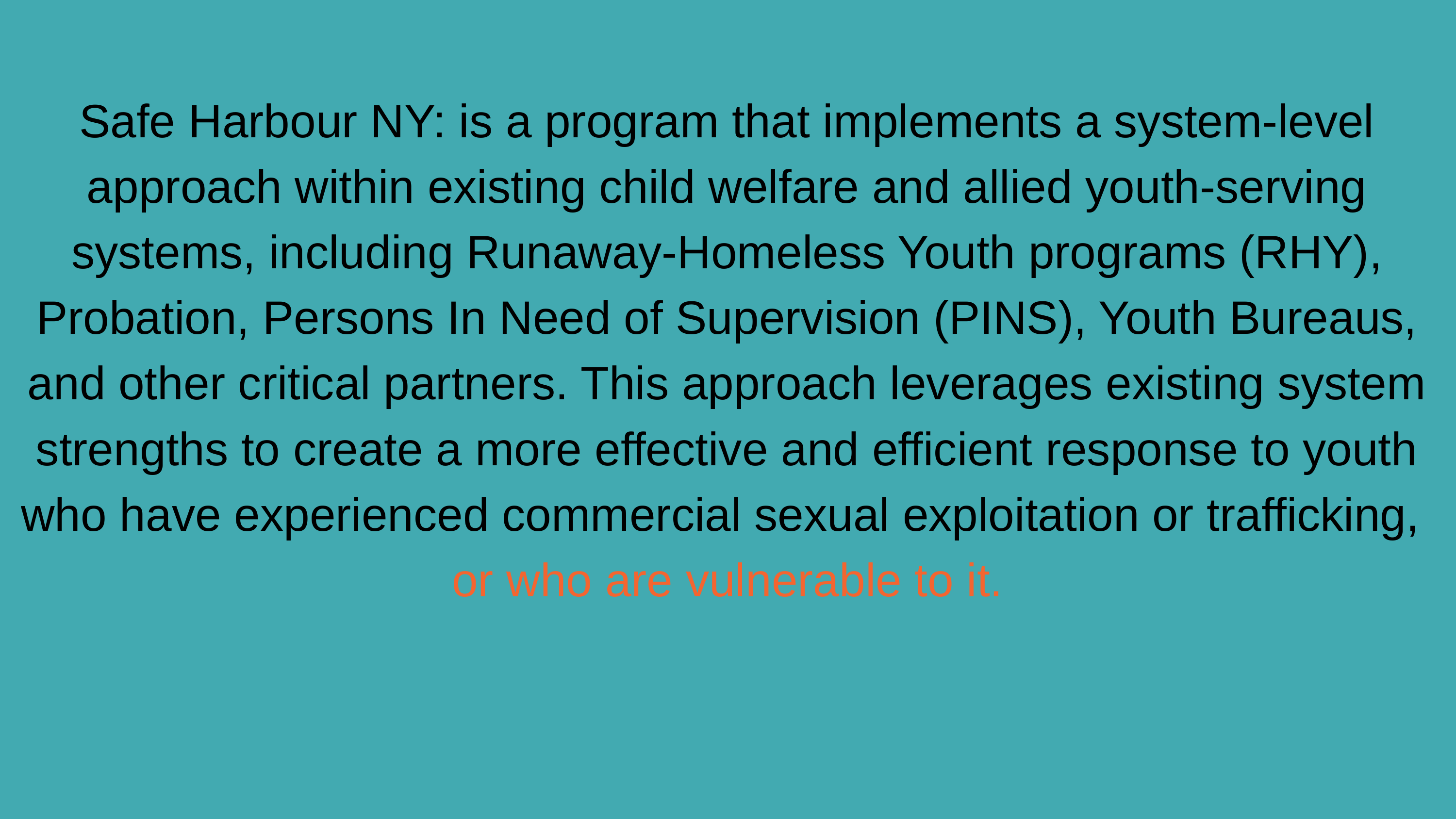

Safe Harbour NY: is a program that implements a system-level approach within existing child welfare and allied youth-serving systems, including Runaway-Homeless Youth programs (RHY), Probation, Persons In Need of Supervision (PINS), Youth Bureaus, and other critical partners. This approach leverages existing system strengths to create a more effective and efficient response to youth who have experienced commercial sexual exploitation or trafficking,
or who are vulnerable to it.